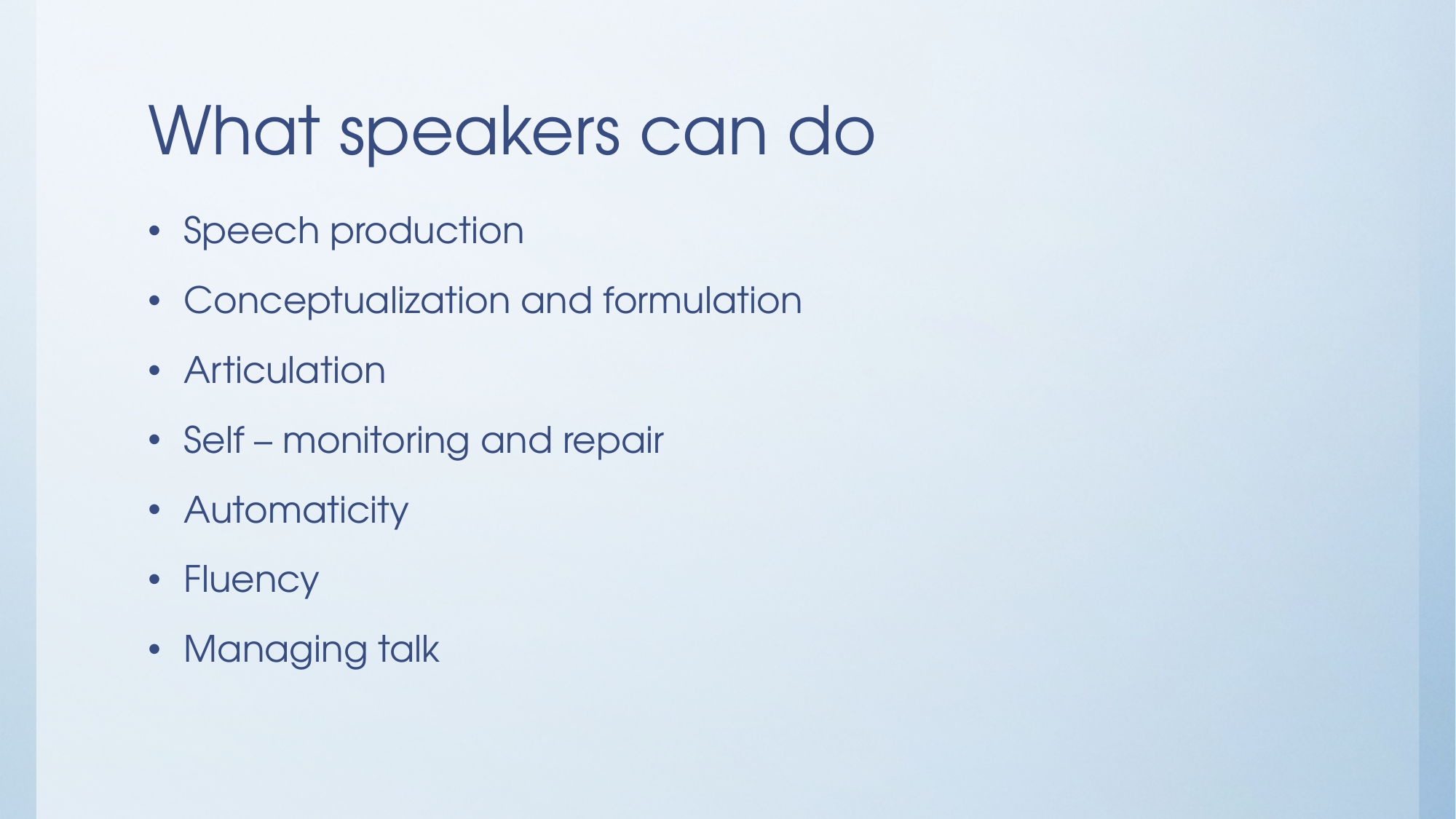

# What speakers can do
Speech production
Conceptualization and formulation
Articulation
Self – monitoring and repair
Automaticity
Fluency
Managing talk